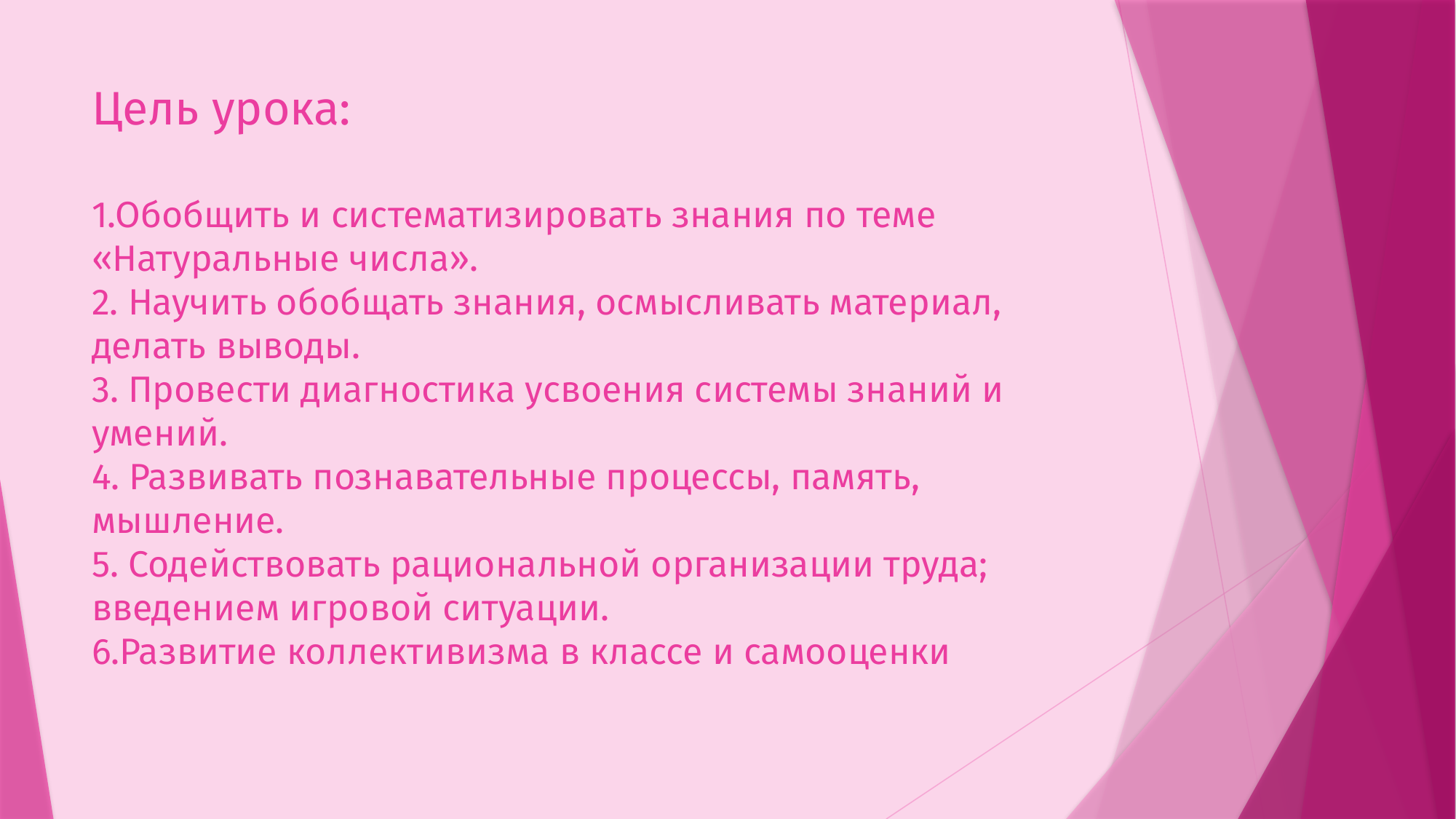

# Цель урока: 1.Обобщить и систематизировать знания по теме «Натуральные числа». 2. Научить обобщать знания, осмысливать материал, делать выводы. 3. Провести диагностика усвоения системы знаний и умений. 4. Развивать познавательные процессы, память, мышление. 5. Содействовать рациональной организации труда; введением игровой ситуации. 6.Развитие коллективизма в классе и самооценки